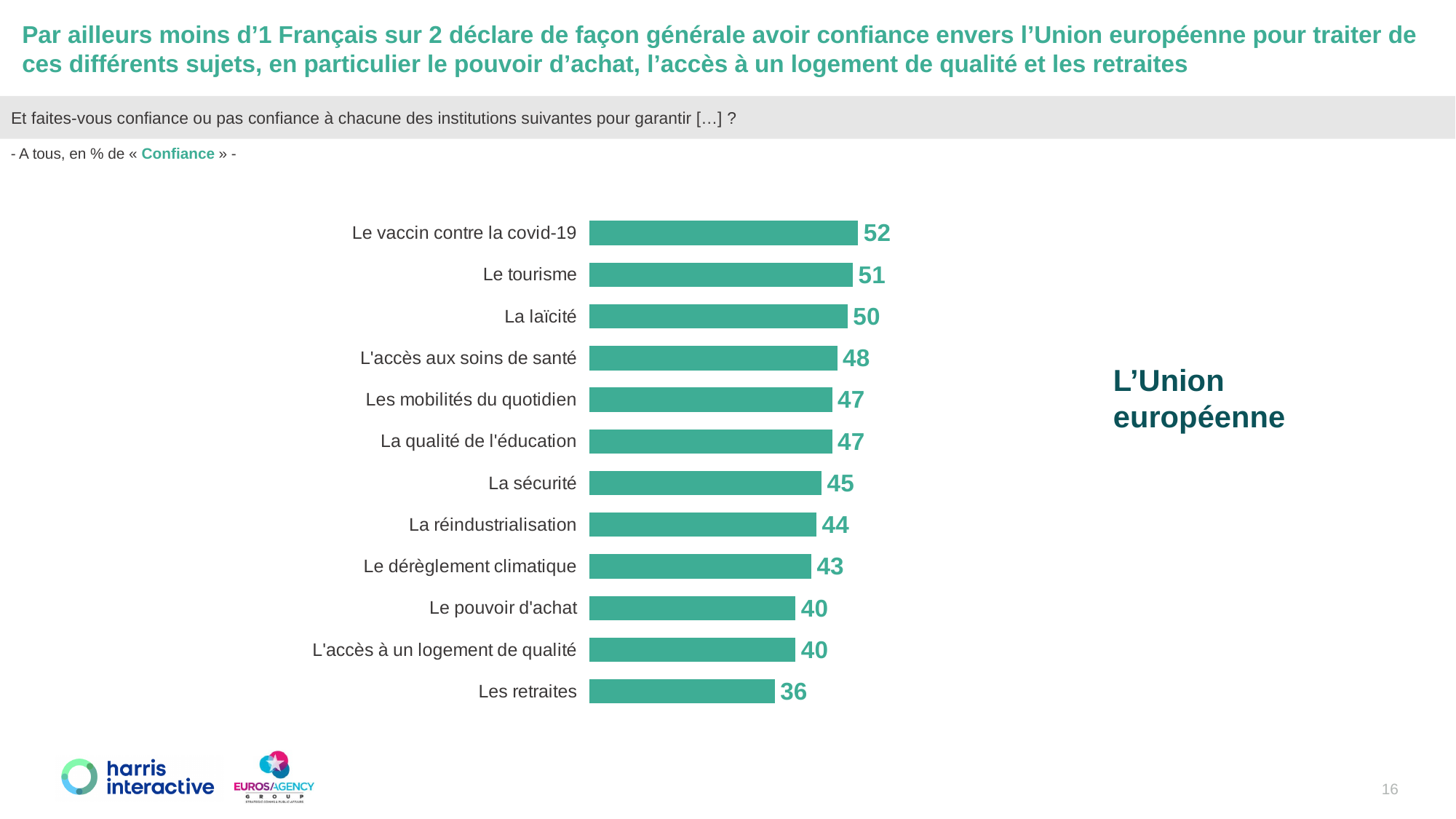

Par ailleurs moins d’1 Français sur 2 déclare de façon générale avoir confiance envers l’Union européenne pour traiter de ces différents sujets, en particulier le pouvoir d’achat, l’accès à un logement de qualité et les retraites

Et faites-vous confiance ou pas confiance à chacune des institutions suivantes pour garantir […] ?
- A tous, en % de « Confiance » -

### Chart

| Category | Préoccupe |
|---|---|
| Le vaccin contre la covid-19 | 52.0 |
| Le tourisme | 51.0 |
| La laïcité | 50.0 |
| L'accès aux soins de santé | 48.0 |
| Les mobilités du quotidien | 47.0 |
| La qualité de l'éducation | 47.0 |
| La sécurité | 45.0 |
| La réindustrialisation | 44.0 |
| Le dérèglement climatique | 43.0 |
| Le pouvoir d'achat | 40.0 |
| L'accès à un logement de qualité | 40.0 |
| Les retraites | 36.0 |
L’Union européenne
16